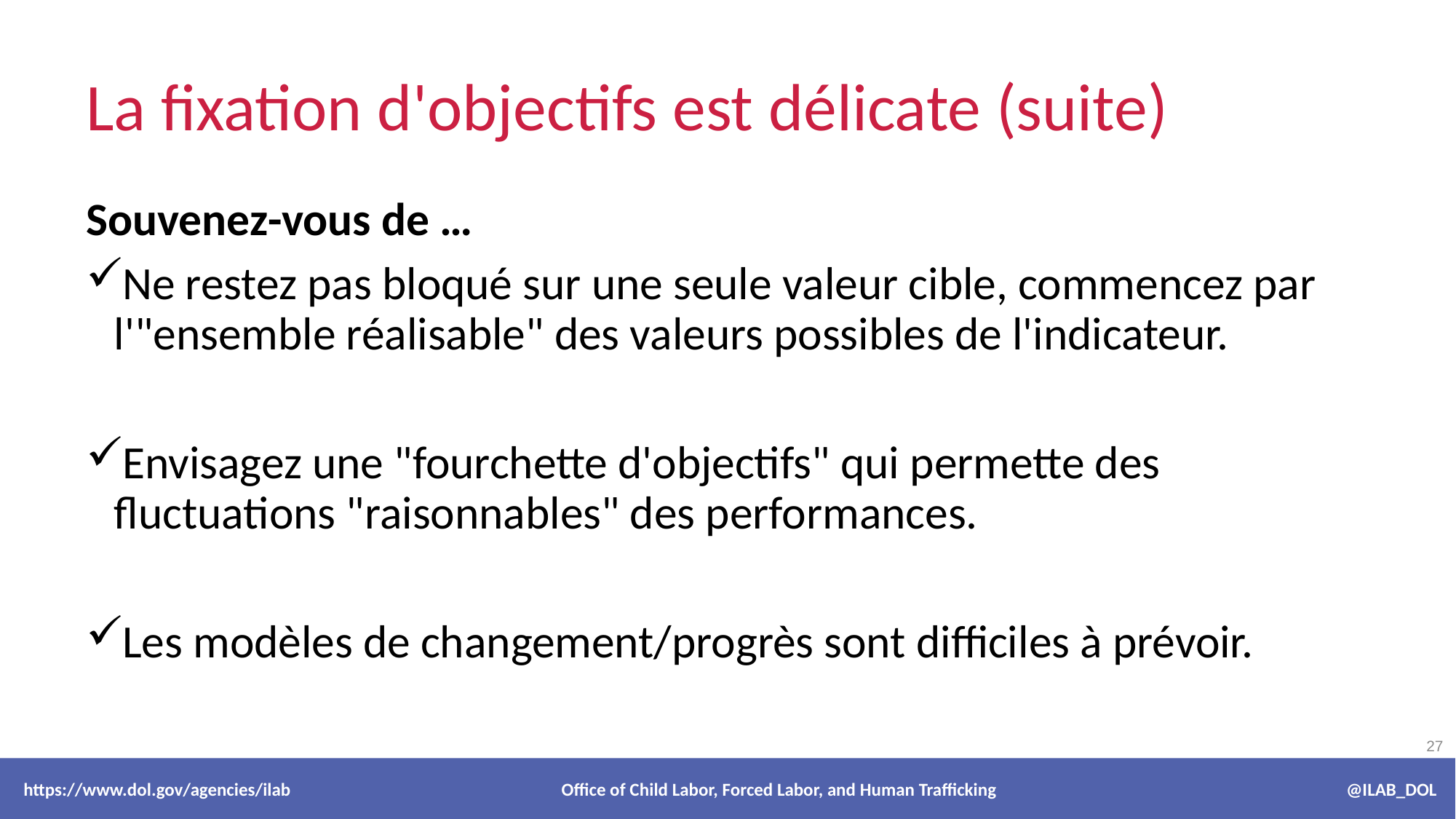

# La fixation d'objectifs est délicate (suite)
Souvenez-vous de …
Ne restez pas bloqué sur une seule valeur cible, commencez par l'"ensemble réalisable" des valeurs possibles de l'indicateur.

Envisagez une "fourchette d'objectifs" qui permette des fluctuations "raisonnables" des performances.

Les modèles de changement/progrès sont difficiles à prévoir.
   https://www.dol.gov/agencies/ilab                                                                 Office of Child Labor, Forced Labor, and Human Trafficking                                                                                    @ILAB_DOL